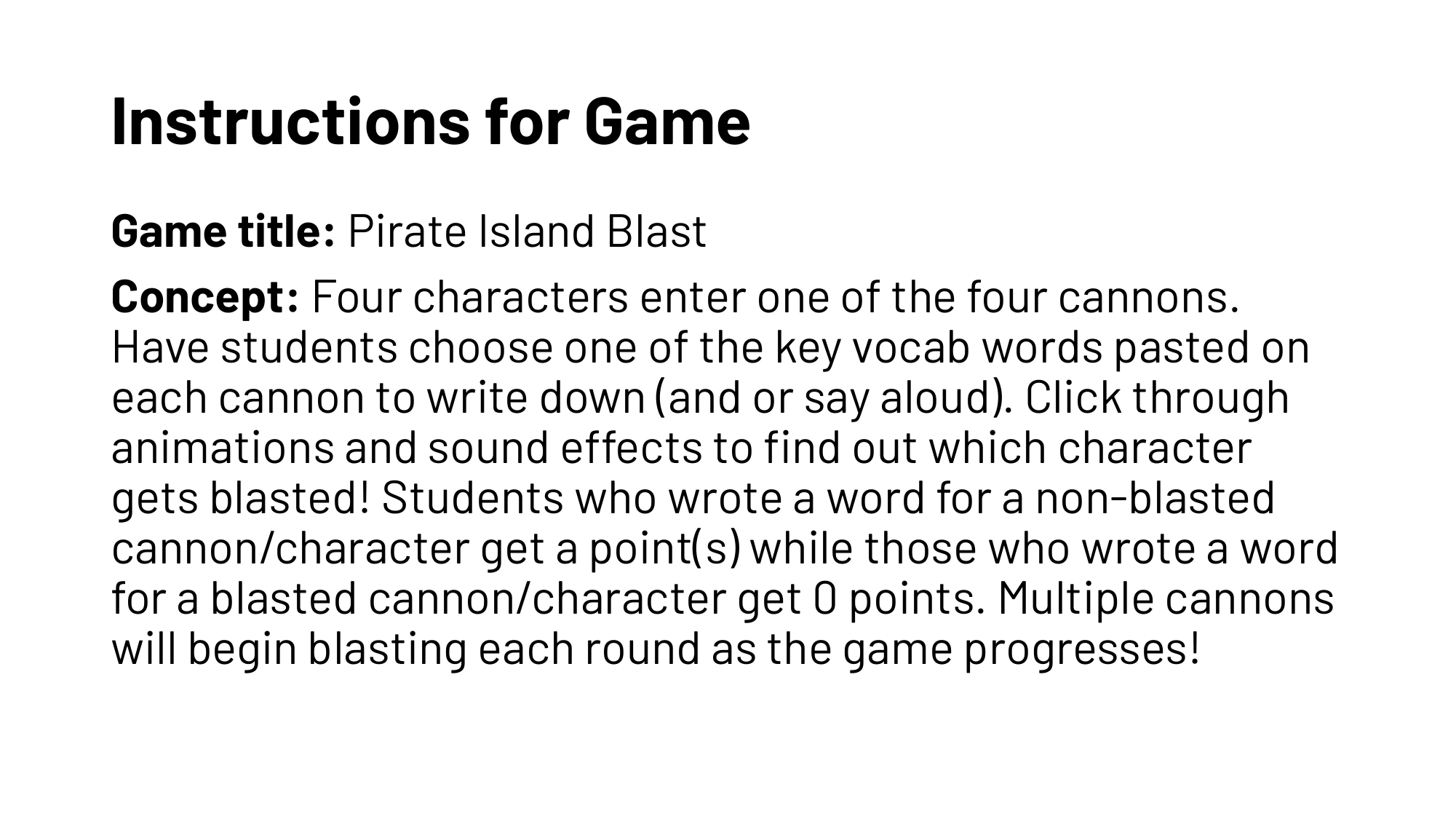

# Instructions for Game
Game title: Pirate Island Blast
Concept: Four characters enter one of the four cannons. Have students choose one of the key vocab words pasted on each cannon to write down (and or say aloud). Click through animations and sound effects to find out which character gets blasted! Students who wrote a word for a non-blasted cannon/character get a point(s) while those who wrote a word for a blasted cannon/character get 0 points. Multiple cannons will begin blasting each round as the game progresses!